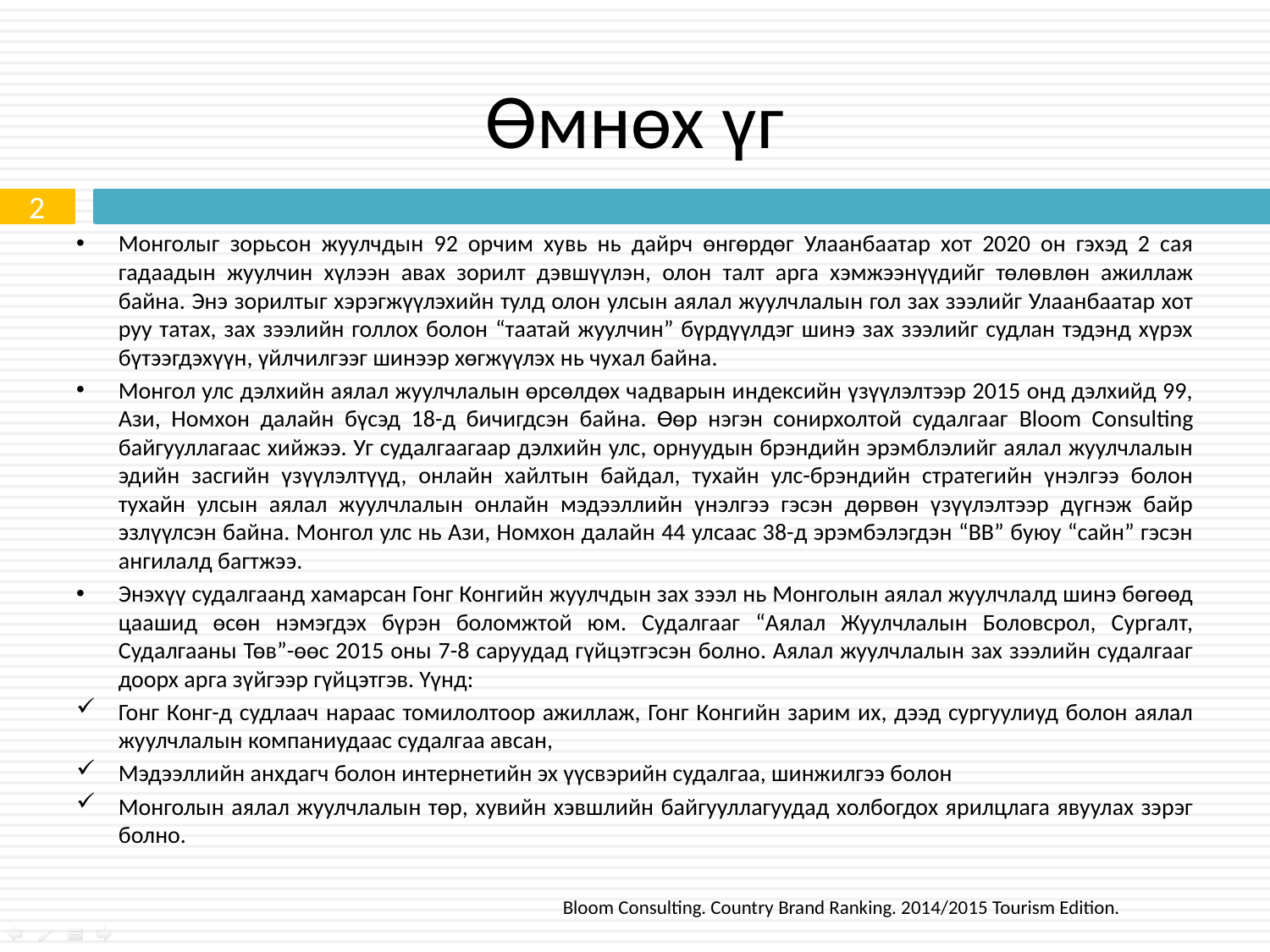

# Өмнөх үг
2

Монголыг зорьсон жуулчдын 92 орчим хувь нь дайрч өнгөрдөг Улаанбаатар хот 2020 он гэхэд 2 сая гадаадын жуулчин хүлээн авах зорилт дэвшүүлэн, олон талт арга хэмжээнүүдийг төлөвлөн ажиллаж байна. Энэ зорилтыг хэрэгжүүлэхийн тулд олон улсын аялал жуулчлалын гол зах зээлийг Улаанбаатар хот руу татах, зах зээлийн голлох болон “таатай жуулчин” бүрдүүлдэг шинэ зах зээлийг судлан тэдэнд хүрэх бүтээгдэхүүн, үйлчилгээг шинээр хөгжүүлэх нь чухал байна.
Монгол улс дэлхийн аялал жуулчлалын өрсөлдөх чадварын индексийн үзүүлэлтээр 2015 онд дэлхийд 99, Ази, Номхон далайн бүсэд 18-д бичигдсэн байна. Өөр нэгэн сонирхолтой судалгааг Bloom Consulting байгууллагаас хийжээ. Уг судалгаагаар дэлхийн улс, орнуудын брэндийн эрэмблэлийг аялал жуулчлалын эдийн засгийн үзүүлэлтүүд, онлайн хайлтын байдал, тухайн улс-брэндийн стратегийн үнэлгээ болон тухайн улсын аялал жуулчлалын онлайн мэдээллийн үнэлгээ гэсэн дөрвөн үзүүлэлтээр дүгнэж байр эзлүүлсэн байна. Монгол улс нь Ази, Номхон далайн 44 улсаас 38-д эрэмбэлэгдэн “ВВ” буюу “сайн” гэсэн ангилалд багтжээ.
Энэхүү судалгаанд хамарсан Гонг Конгийн жуулчдын зах зээл нь Монголын аялал жуулчлалд шинэ бөгөөд цаашид өсөн нэмэгдэх бүрэн боломжтой юм. Судалгааг “Аялал Жуулчлалын Боловсрол, Сургалт, Судалгааны Төв”-өөс 2015 оны 7-8 саруудад гүйцэтгэсэн болно. Аялал жуулчлалын зах зээлийн судалгааг доорх арга зүйгээр гүйцэтгэв. Үүнд:
Гонг Конг-д судлаач нараас томилолтоор ажиллаж, Гонг Конгийн зарим их, дээд сургуулиуд болон аялал жуулчлалын компаниудаас судалгаа авсан,
Мэдээллийн анхдагч болон интернетийн эх үүсвэрийн судалгаа, шинжилгээ болон
Монголын аялал жуулчлалын төр, хувийн хэвшлийн байгууллагуудад холбогдох ярилцлага явуулах зэрэг болно.

Bloom Consulting. Country Brand Ranking. 2014/2015 Tourism Edition.